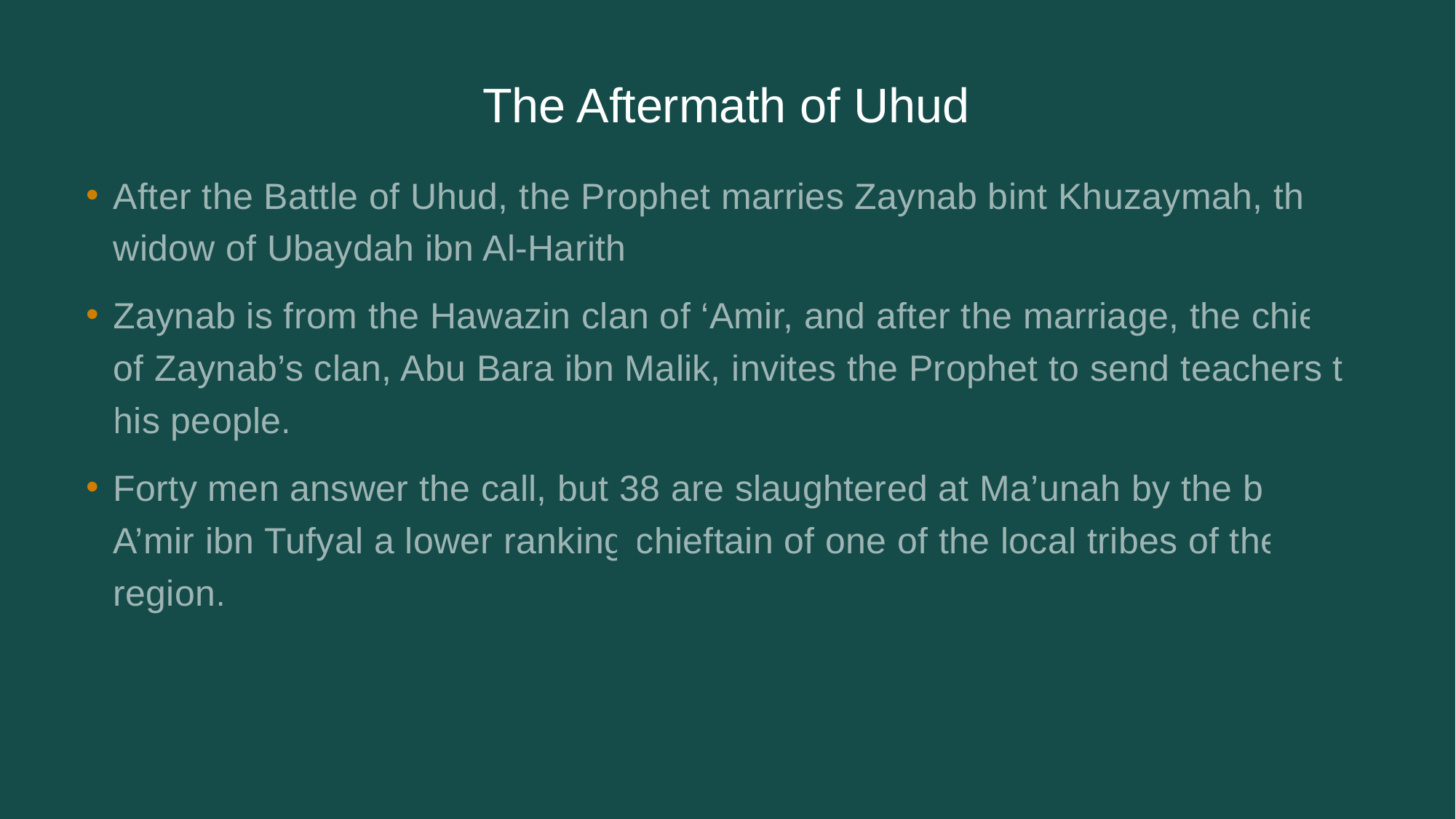

# The Aftermath of Uhud
After the Battle of Uhud, the Prophet marries Zaynab bint Khuzaymah, the widow of Ubaydah ibn Al-Harith.
Zaynab is from the Hawazin clan of ‘Amir, and after the marriage, the chief of Zaynab’s clan, Abu Bara ibn Malik, invites the Prophet to send teachers to his people.
Forty men answer the call, but 38 are slaughtered at Ma’unah by the by A’mir ibn Tufyal a lower ranking chieftain of one of the local tribes of the region.